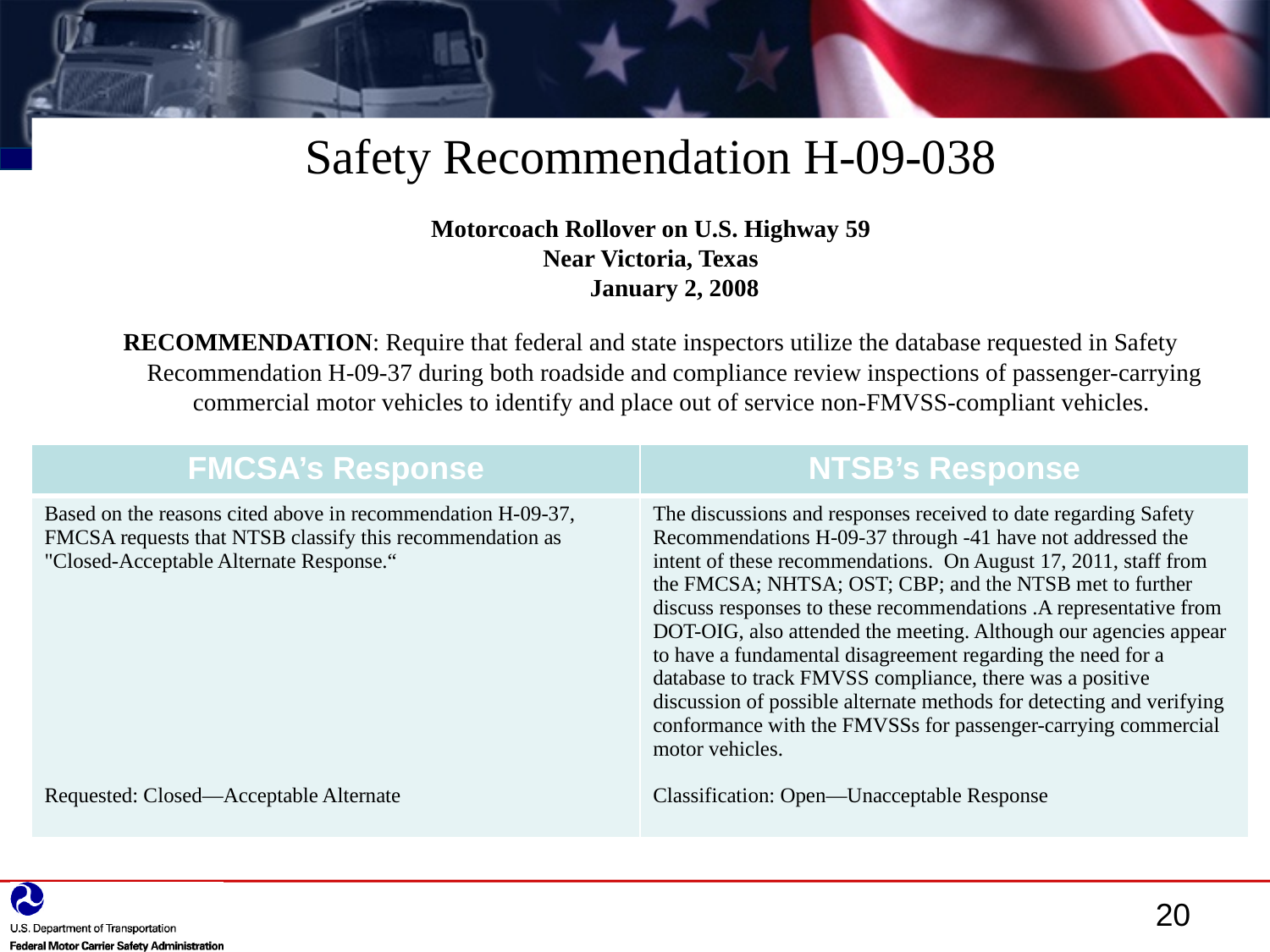

Safety Recommendation H-09-038

Motorcoach Rollover on U.S. Highway 59
Near Victoria, Texas
January 2, 2008
RECOMMENDATION: Require that federal and state inspectors utilize the database requested in Safety Recommendation H-09-37 during both roadside and compliance review inspections of passenger-carrying commercial motor vehicles to identify and place out of service non-FMVSS-compliant vehicles.

| FMCSA’s Response | NTSB’s Response |
| --- | --- |
| Based on the reasons cited above in recommendation H-09-37, FMCSA requests that NTSB classify this recommendation as "Closed-Acceptable Alternate Response.“ Requested: Closed—Acceptable Alternate | The discussions and responses received to date regarding Safety Recommendations H-09-37 through -41 have not addressed the intent of these recommendations. On August 17, 2011, staff from the FMCSA; NHTSA; OST; CBP; and the NTSB met to further discuss responses to these recommendations .A representative from DOT-OIG, also attended the meeting. Although our agencies appear to have a fundamental disagreement regarding the need for a database to track FMVSS compliance, there was a positive discussion of possible alternate methods for detecting and verifying conformance with the FMVSSs for passenger-carrying commercial motor vehicles. Classification: Open—Unacceptable Response |